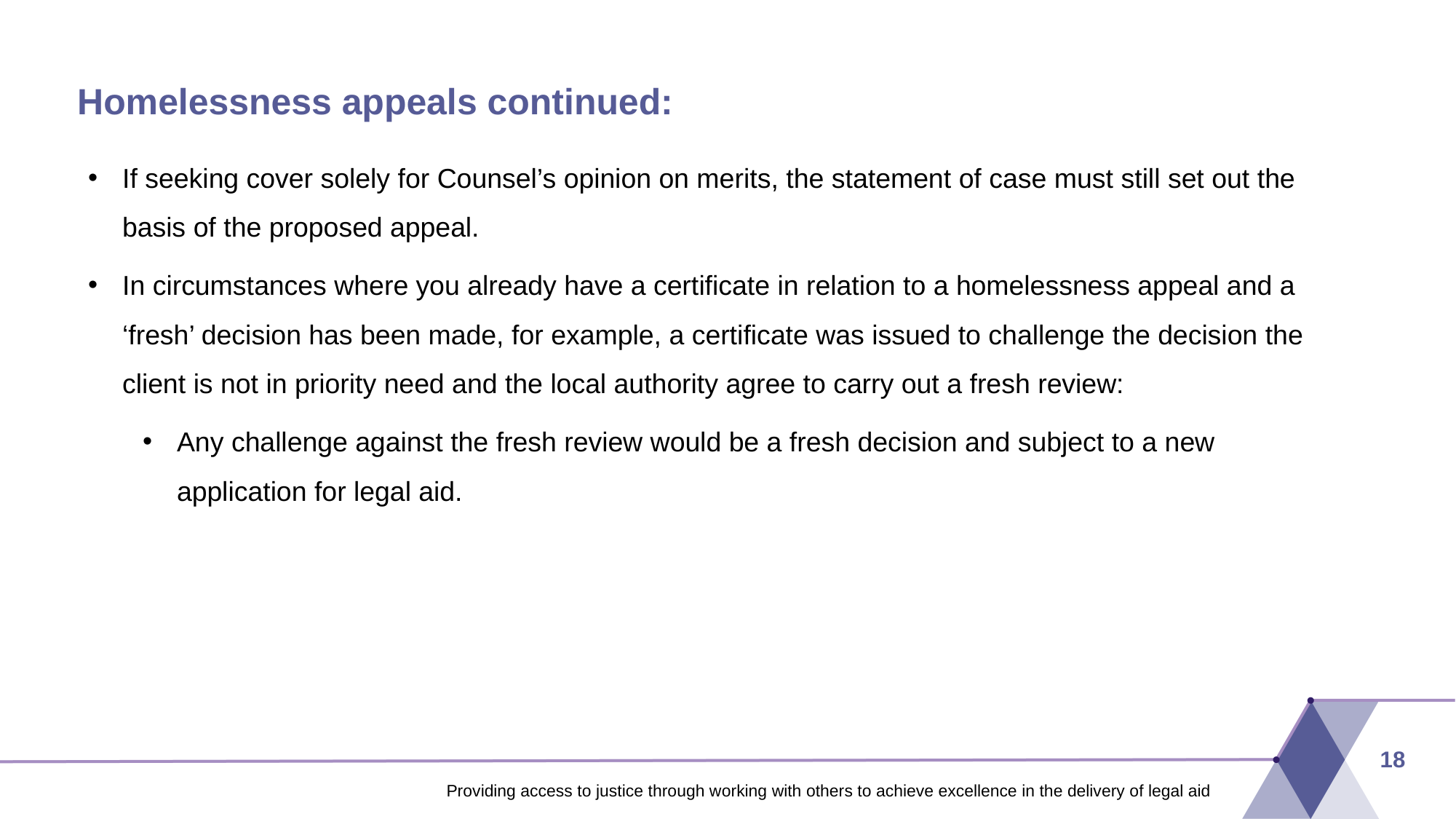

# Homelessness appeals continued:
If seeking cover solely for Counsel’s opinion on merits, the statement of case must still set out the basis of the proposed appeal.
In circumstances where you already have a certificate in relation to a homelessness appeal and a ‘fresh’ decision has been made, for example, a certificate was issued to challenge the decision the client is not in priority need and the local authority agree to carry out a fresh review:
Any challenge against the fresh review would be a fresh decision and subject to a new application for legal aid.
18
Providing access to justice through working with others to achieve excellence in the delivery of legal aid